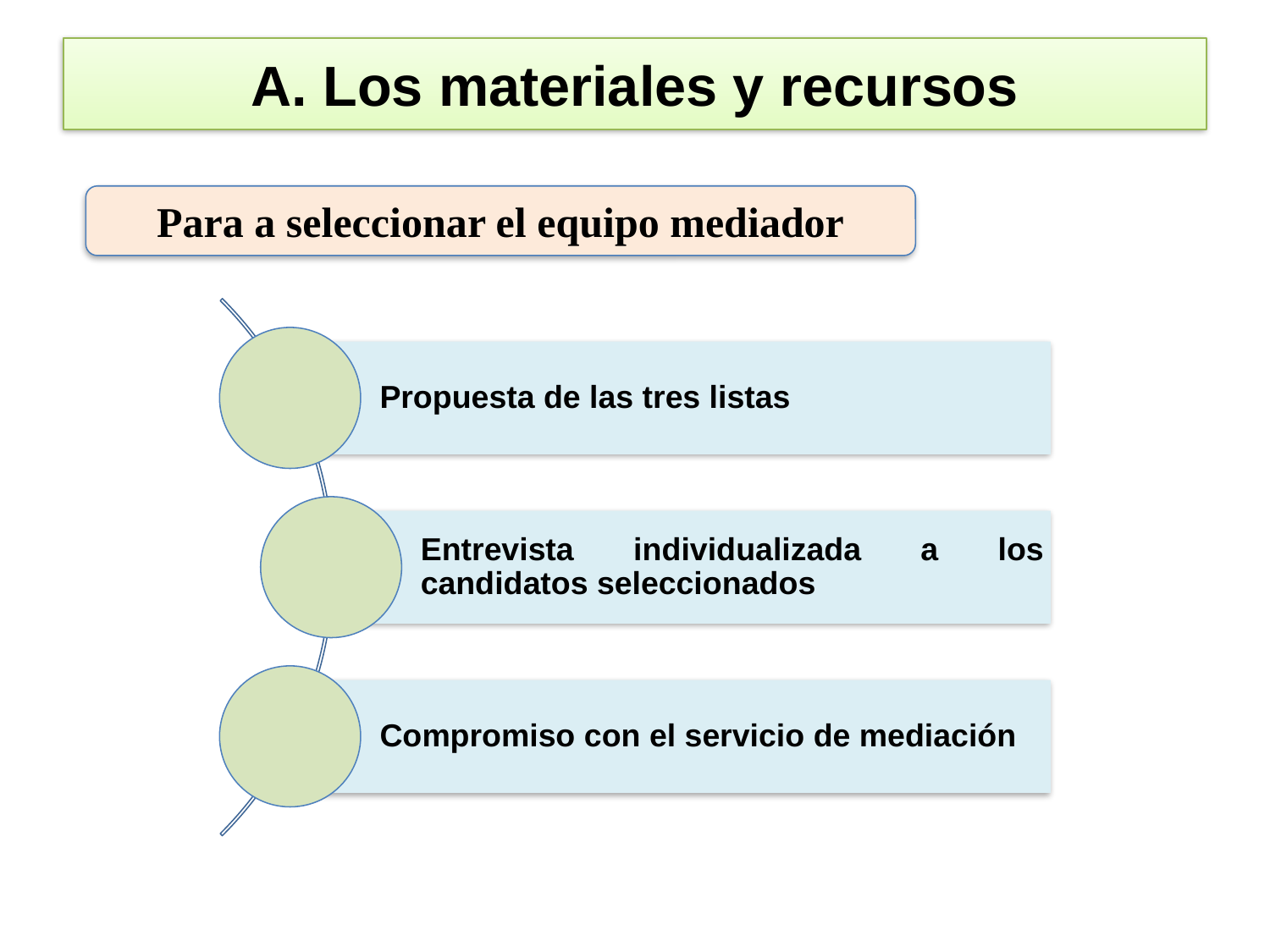

# A. Los materiales y recursos
Para a seleccionar el equipo mediador
Propuesta de las tres listas
Entrevista individualizada a los candidatos seleccionados
Compromiso con el servicio de mediación